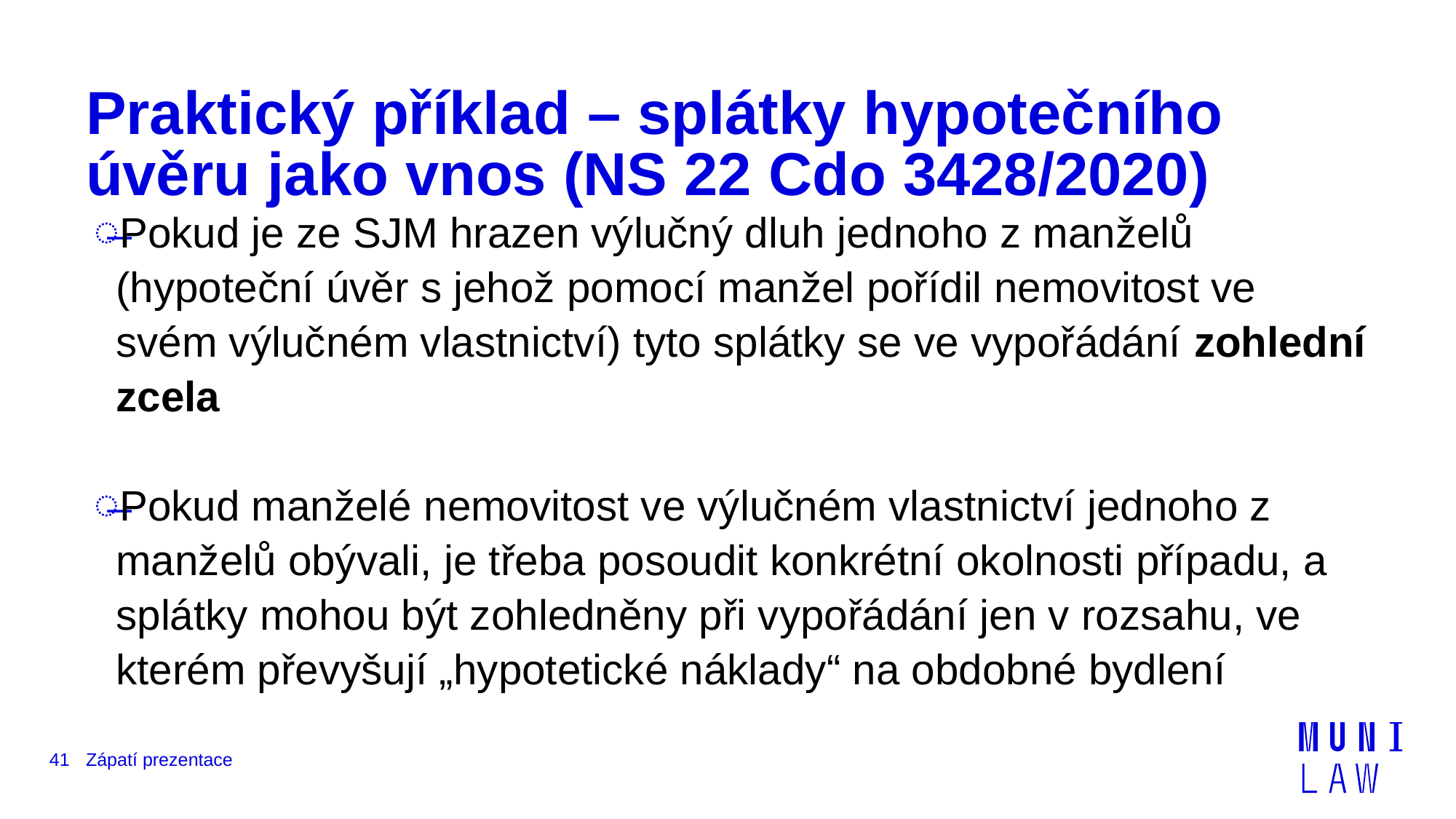

# Praktický příklad – splátky hypotečního úvěru jako vnos (NS 22 Cdo 3428/2020)
Pokud je ze SJM hrazen výlučný dluh jednoho z manželů (hypoteční úvěr s jehož pomocí manžel pořídil nemovitost ve svém výlučném vlastnictví) tyto splátky se ve vypořádání zohlední zcela

Pokud manželé nemovitost ve výlučném vlastnictví jednoho z manželů obývali, je třeba posoudit konkrétní okolnosti případu, a splátky mohou být zohledněny při vypořádání jen v rozsahu, ve kterém převyšují „hypotetické náklady“ na obdobné bydlení
41
Zápatí prezentace